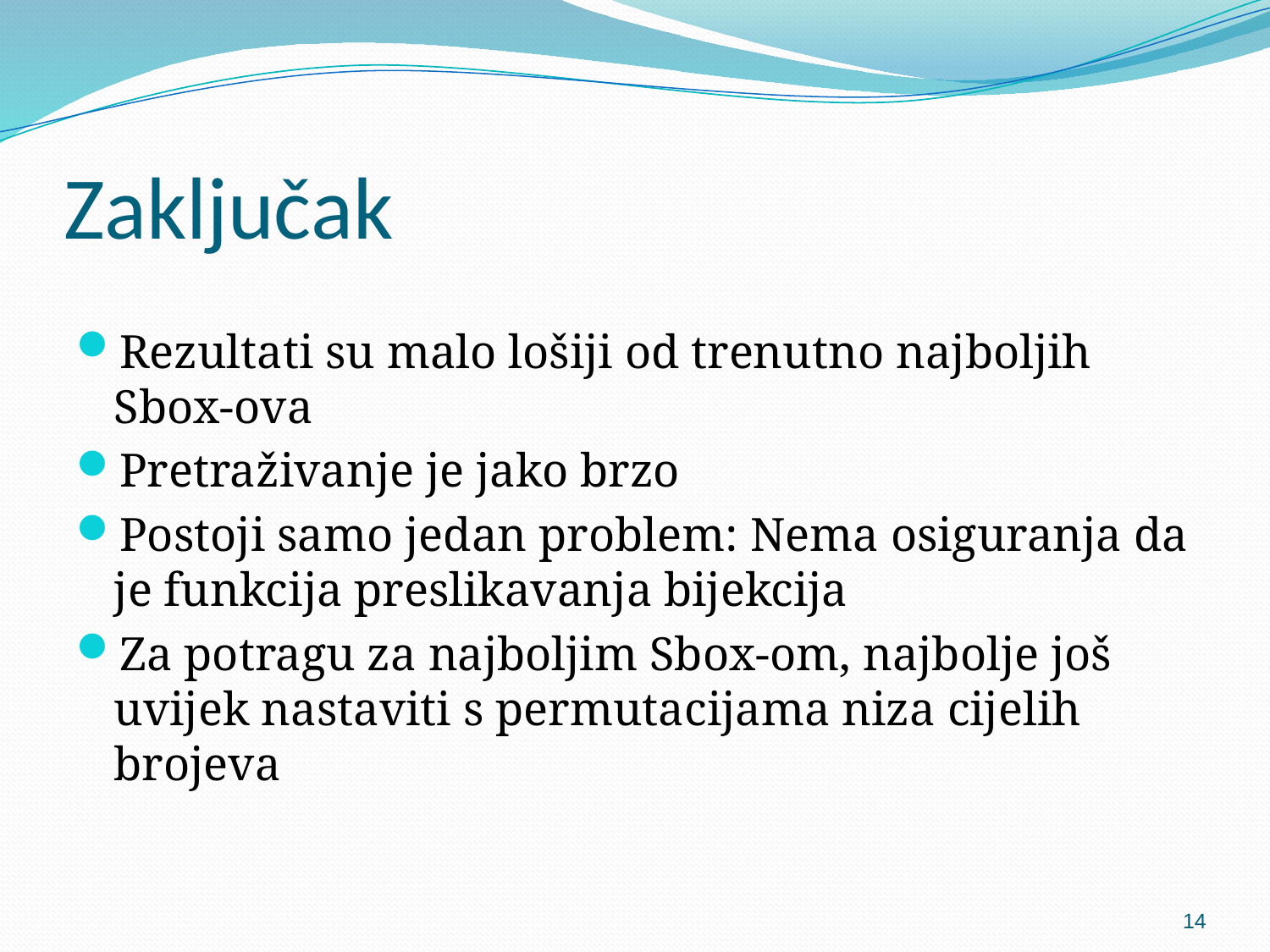

# Zaključak
Rezultati su malo lošiji od trenutno najboljih Sbox-ova
Pretraživanje je jako brzo
Postoji samo jedan problem: Nema osiguranja da je funkcija preslikavanja bijekcija
Za potragu za najboljim Sbox-om, najbolje još uvijek nastaviti s permutacijama niza cijelih brojeva
14